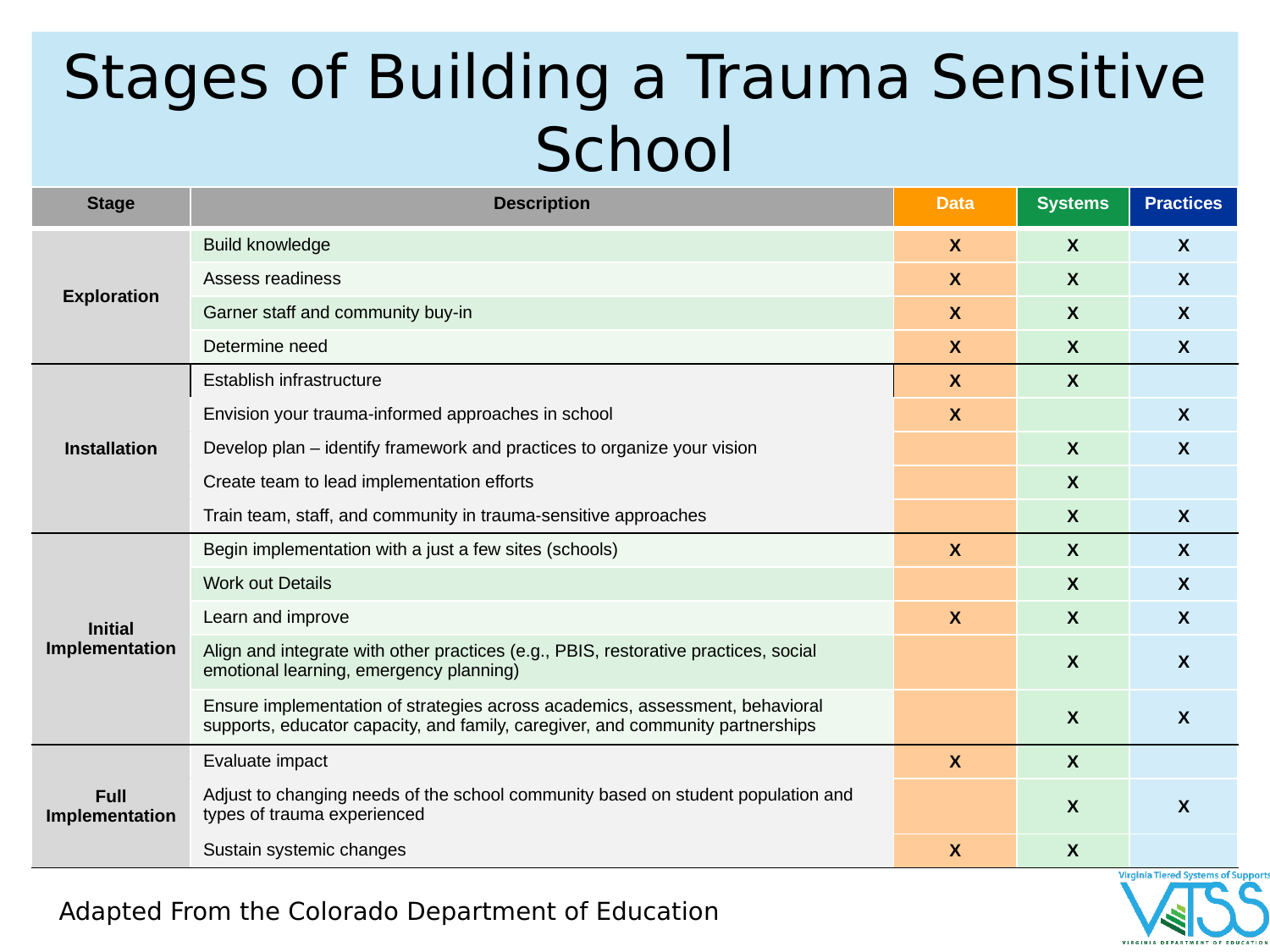

# Stages of Building a Trauma Sensitive School
| Stage | Description | Data | Systems | Practices |
| --- | --- | --- | --- | --- |
| Exploration | Build knowledge | X | X | X |
|  | Assess readiness | X | X | X |
|  | Garner staff and community buy-in | X | X | X |
|  | Determine need | X | X | X |
| Installation | Establish infrastructure | X | X |  |
|  | Envision your trauma-informed approaches in school | X |  | X |
|  | Develop plan – identify framework and practices to organize your vision |  | X | X |
|  | Create team to lead implementation efforts |  | X |  |
|  | Train team, staff, and community in trauma-sensitive approaches |  | X | X |
| Initial Implementation | Begin implementation with a just a few sites (schools) | X | X | X |
|  | Work out Details |  | X | X |
|  | Learn and improve | X | X | X |
|  | Align and integrate with other practices (e.g., PBIS, restorative practices, social emotional learning, emergency planning) |  | X | X |
|  | Ensure implementation of strategies across academics, assessment, behavioral supports, educator capacity, and family, caregiver, and community partnerships |  | X | X |
| Full Implementation | Evaluate impact | X | X |  |
|  | Adjust to changing needs of the school community based on student population and types of trauma experienced |  | X | X |
|  | Sustain systemic changes | X | X |  |
Adapted From the Colorado Department of Education